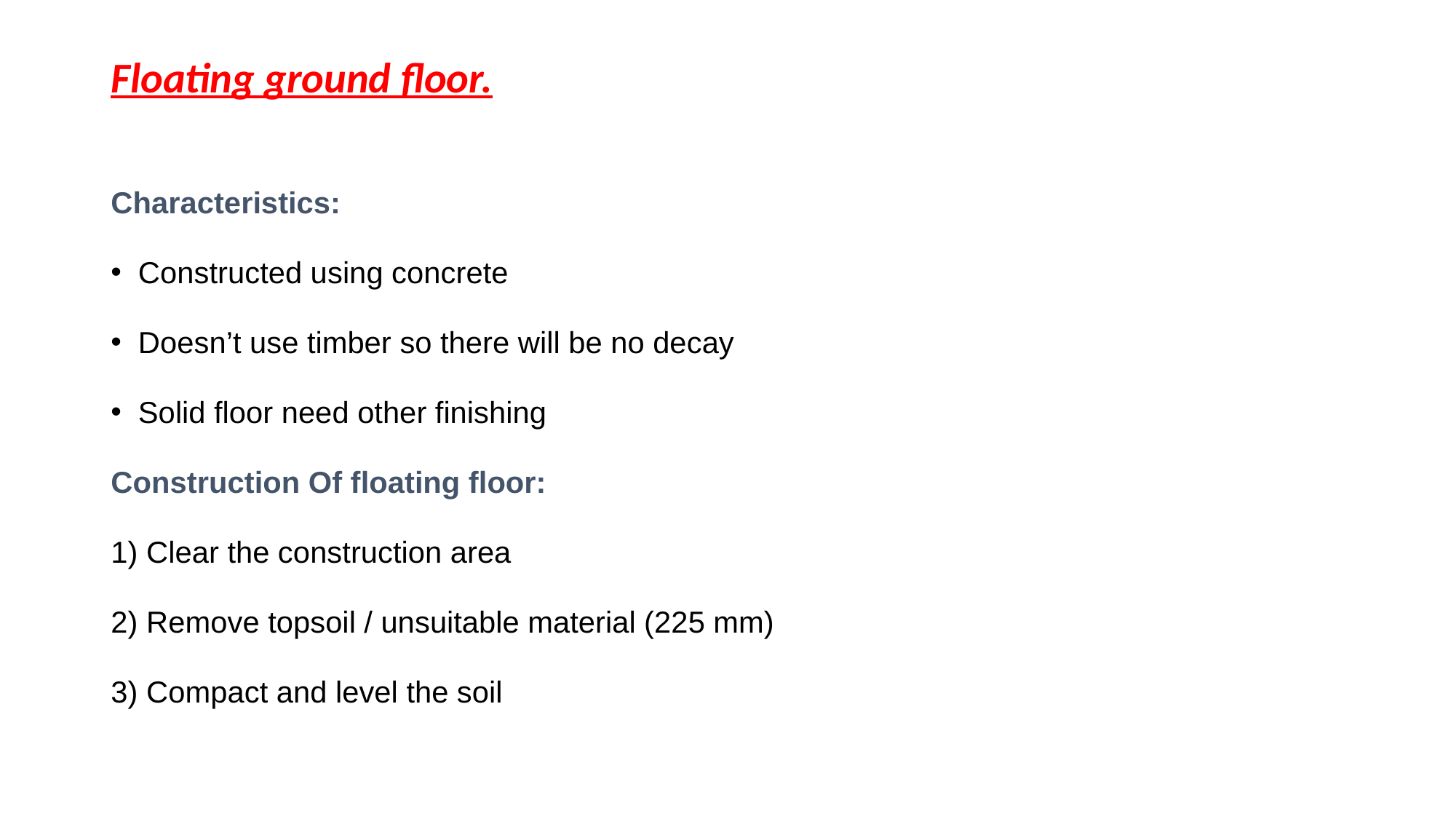

Floating ground floor.

Characteristics:
Constructed using concrete
Doesn’t use timber so there will be no decay
Solid floor need other finishing
Construction Of floating floor:
1) Clear the construction area
2) Remove topsoil / unsuitable material (225 mm)
3) Compact and level the soil